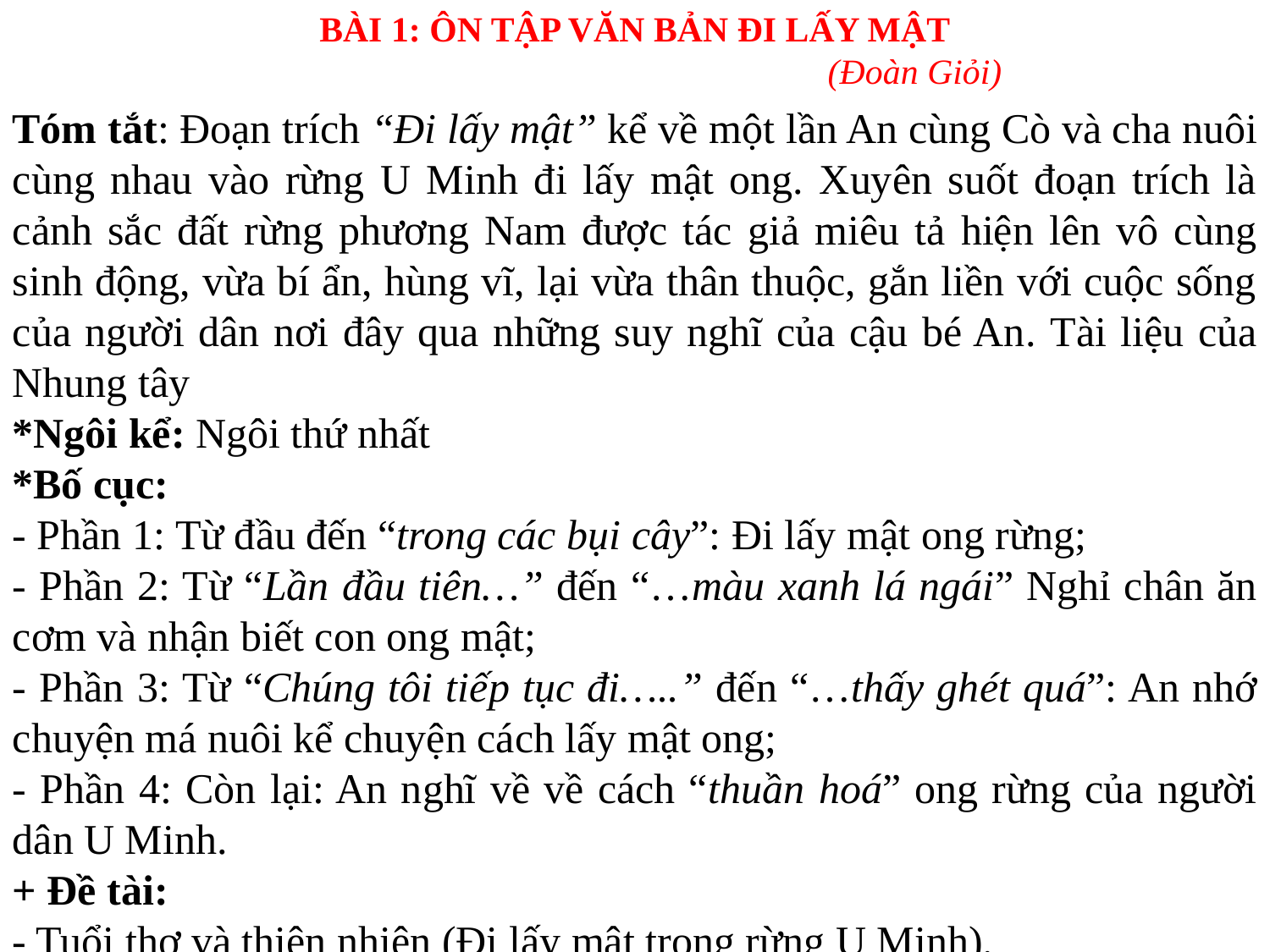

BÀI 1: ÔN TẬP VĂN BẢN ĐI LẤY MẬT
                                                               (Đoàn Giỏi)

Tóm tắt: Đoạn trích “Đi lấy mật” kể về một lần An cùng Cò và cha nuôi cùng nhau vào rừng U Minh đi lấy mật ong. Xuyên suốt đoạn trích là cảnh sắc đất rừng phương Nam được tác giả miêu tả hiện lên vô cùng sinh động, vừa bí ẩn, hùng vĩ, lại vừa thân thuộc, gắn liền với cuộc sống của người dân nơi đây qua những suy nghĩ của cậu bé An. Tài liệu của Nhung tây
*Ngôi kể: Ngôi thứ nhất
*Bố cục:
- Phần 1: Từ đầu đến “trong các bụi cây”: Đi lấy mật ong rừng;
- Phần 2: Từ “Lần đầu tiên…” đến “…màu xanh lá ngái” Nghỉ chân ăn cơm và nhận biết con ong mật;
- Phần 3: Từ “Chúng tôi tiếp tục đi…..” đến “…thấy ghét quá”: An nhớ chuyện má nuôi kể chuyện cách lấy mật ong;
- Phần 4: Còn lại: An nghĩ về về cách “thuần hoá” ong rừng của người dân U Minh.
+ Đề tài:
- Tuổi thơ và thiên nhiên (Đi lấy mật trong rừng U Minh).